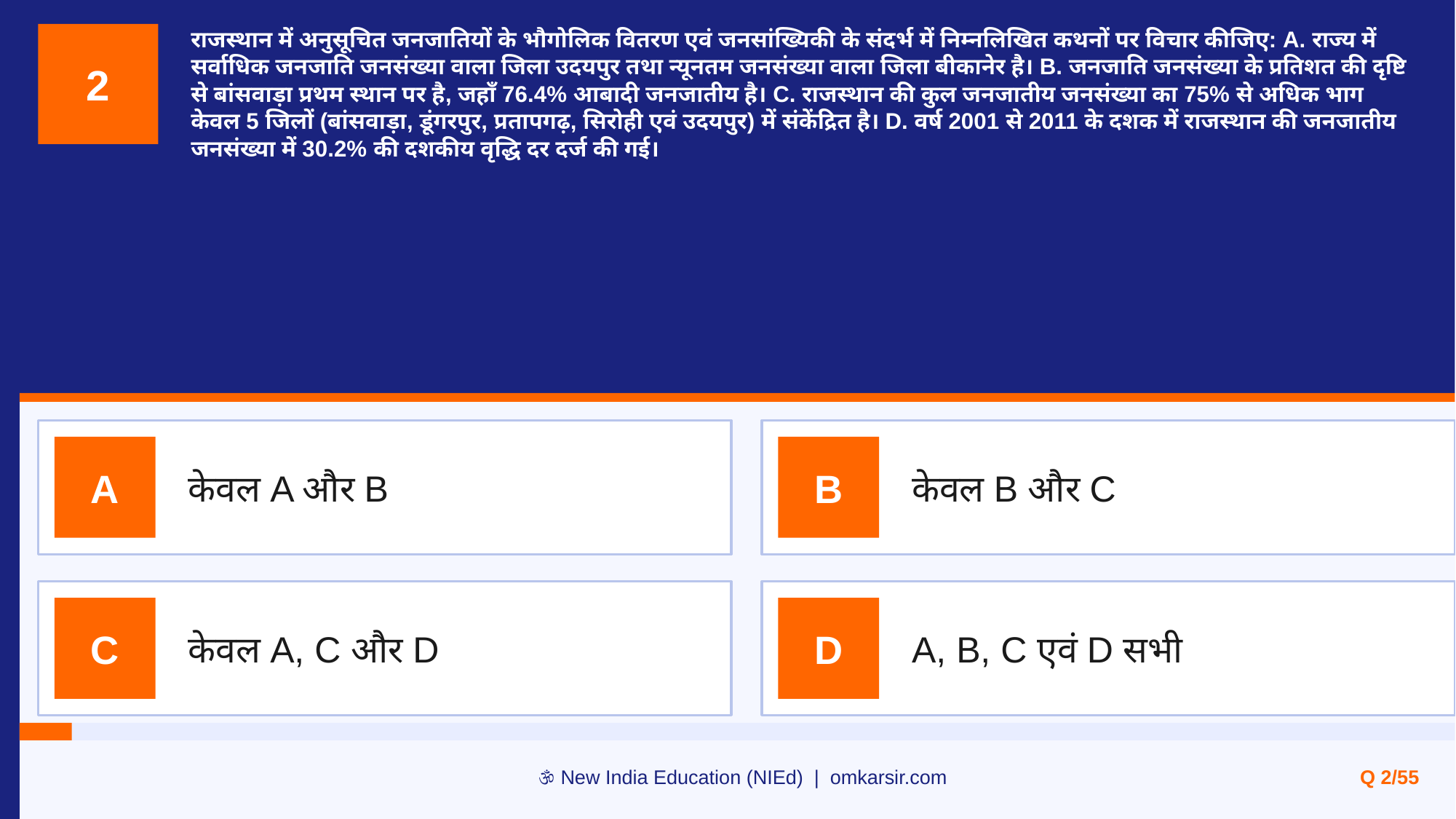

राजस्थान में अनुसूचित जनजातियों के भौगोलिक वितरण एवं जनसांख्यिकी के संदर्भ में निम्नलिखित कथनों पर विचार कीजिए: A. राज्य में सर्वाधिक जनजाति जनसंख्या वाला जिला उदयपुर तथा न्यूनतम जनसंख्या वाला जिला बीकानेर है। B. जनजाति जनसंख्या के प्रतिशत की दृष्टि से बांसवाड़ा प्रथम स्थान पर है, जहाँ 76.4% आबादी जनजातीय है। C. राजस्थान की कुल जनजातीय जनसंख्या का 75% से अधिक भाग केवल 5 जिलों (बांसवाड़ा, डूंगरपुर, प्रतापगढ़, सिरोही एवं उदयपुर) में संकेंद्रित है। D. वर्ष 2001 से 2011 के दशक में राजस्थान की जनजातीय जनसंख्या में 30.2% की दशकीय वृद्धि दर दर्ज की गई।
2

केवल A और B
केवल B और C
A
B

केवल A, C और D
A, B, C एवं D सभी
C
D

🕉️ New India Education (NIEd)  |  omkarsir.com
Q 2/55